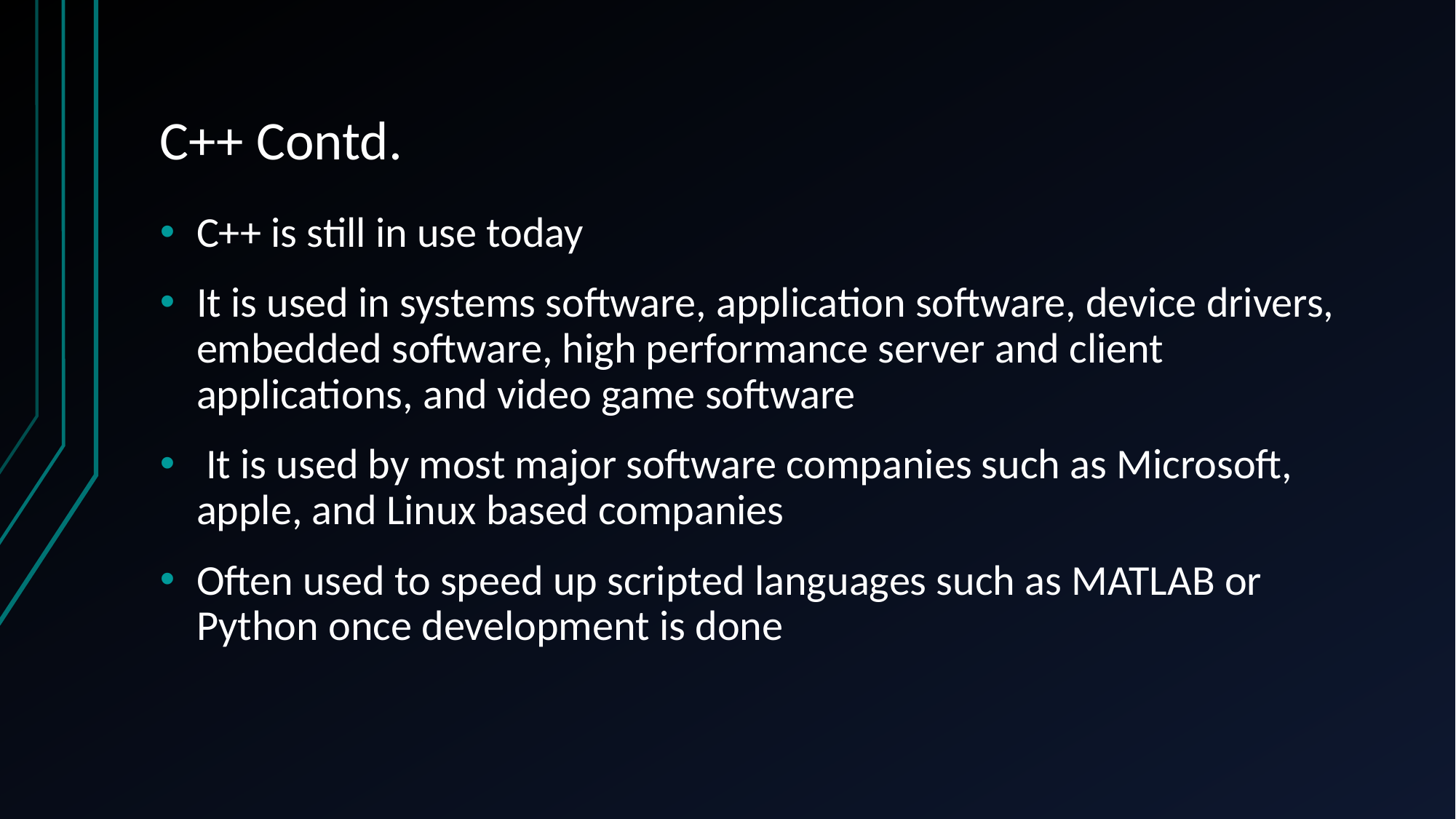

# C++ Contd.
C++ is still in use today
It is used in systems software, application software, device drivers, embedded software, high performance server and client applications, and video game software
 It is used by most major software companies such as Microsoft, apple, and Linux based companies
Often used to speed up scripted languages such as MATLAB or Python once development is done